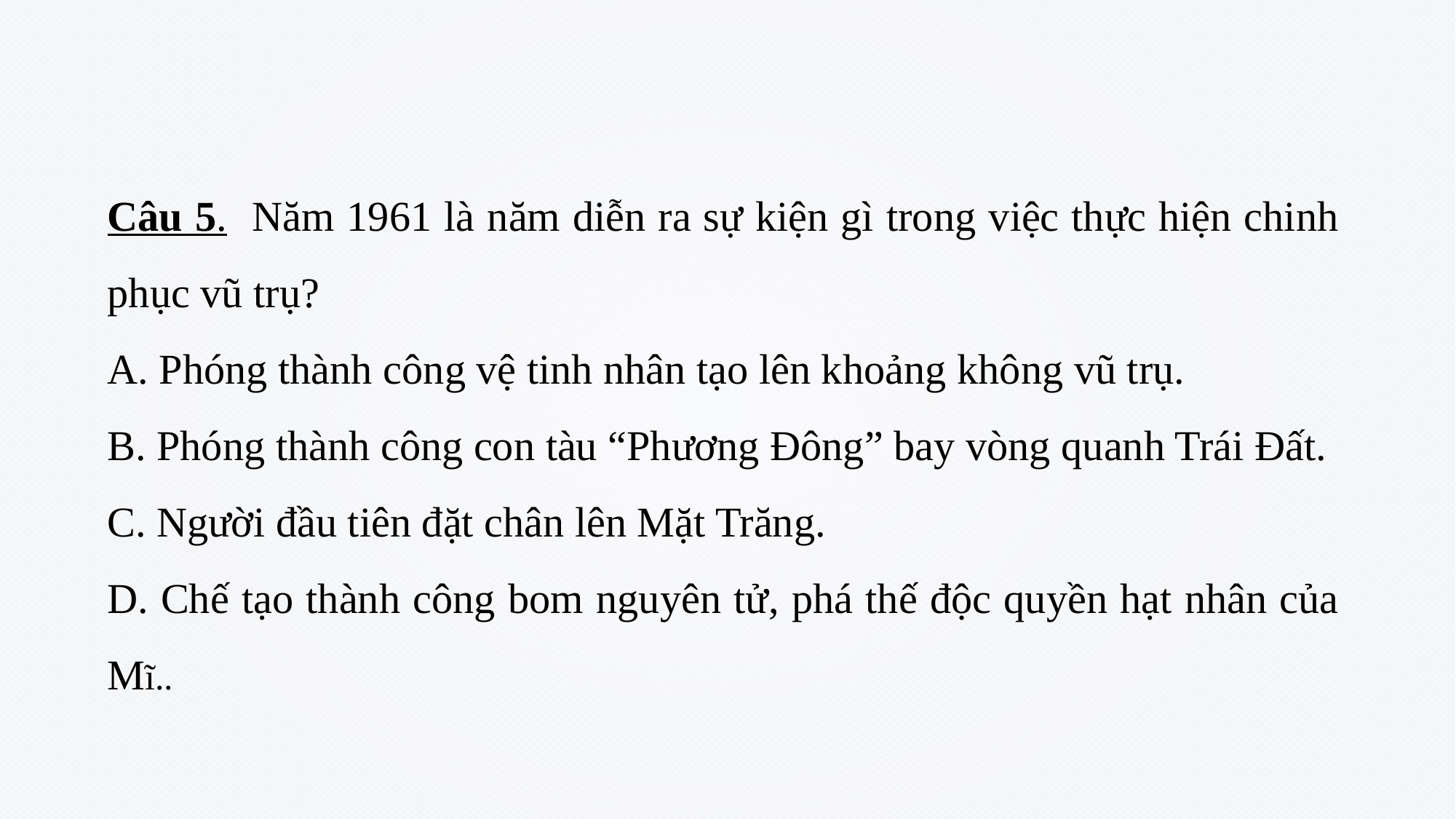

Câu 5.  Năm 1961 là năm diễn ra sự kiện gì trong việc thực hiện chinh phục vũ trụ?
A. Phóng thành công vệ tinh nhân tạo lên khoảng không vũ trụ.
B. Phóng thành công con tàu “Phương Đông” bay vòng quanh Trái Đất.
C. Người đầu tiên đặt chân lên Mặt Trăng.
D. Chế tạo thành công bom nguyên tử, phá thế độc quyền hạt nhân của Mĩ..